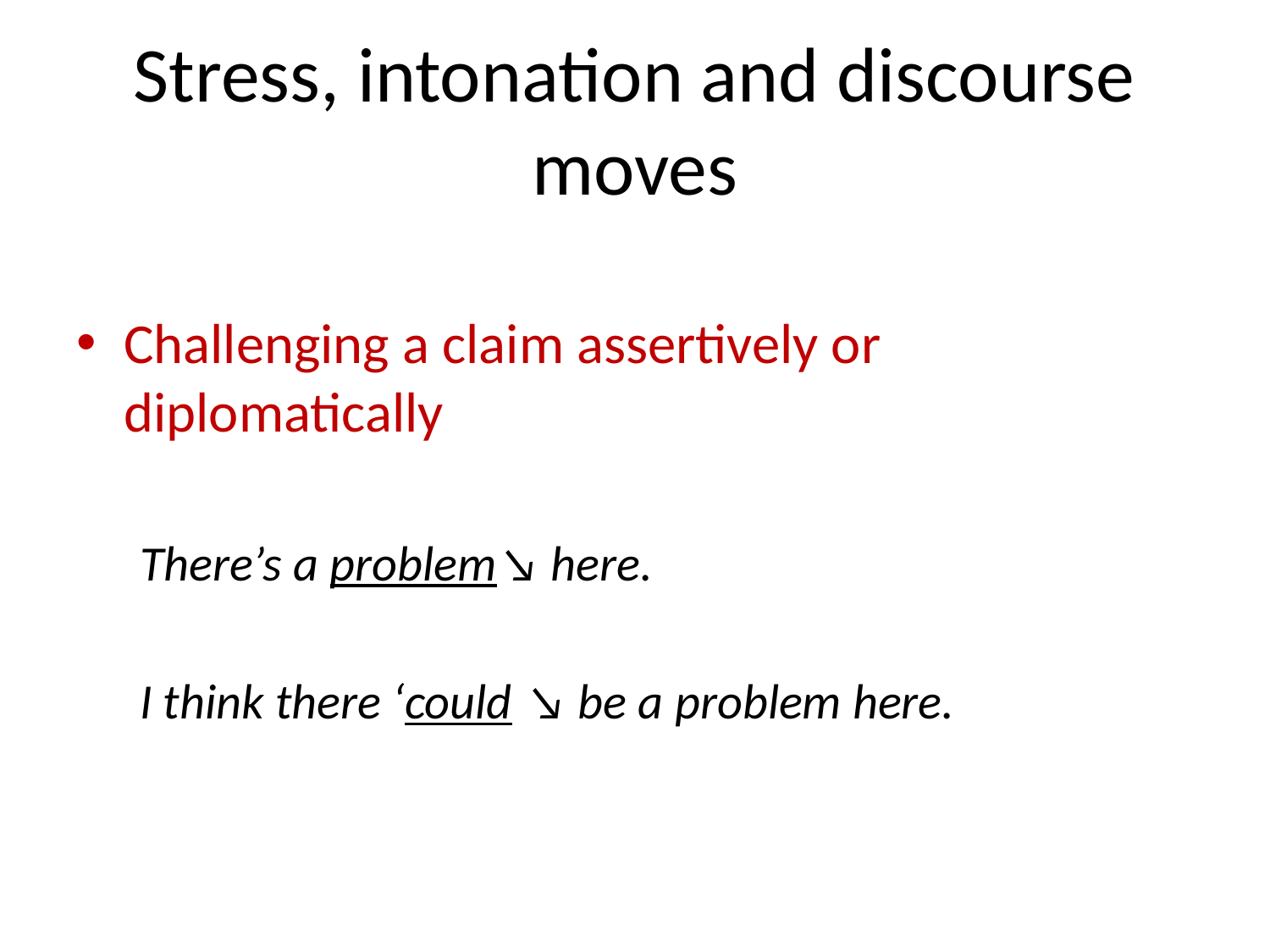

# Stress, intonation and discourse moves

Challenging a claim assertively or diplomatically

There’s a problem↘ here.

I think there ‘could ↘ be a problem here.